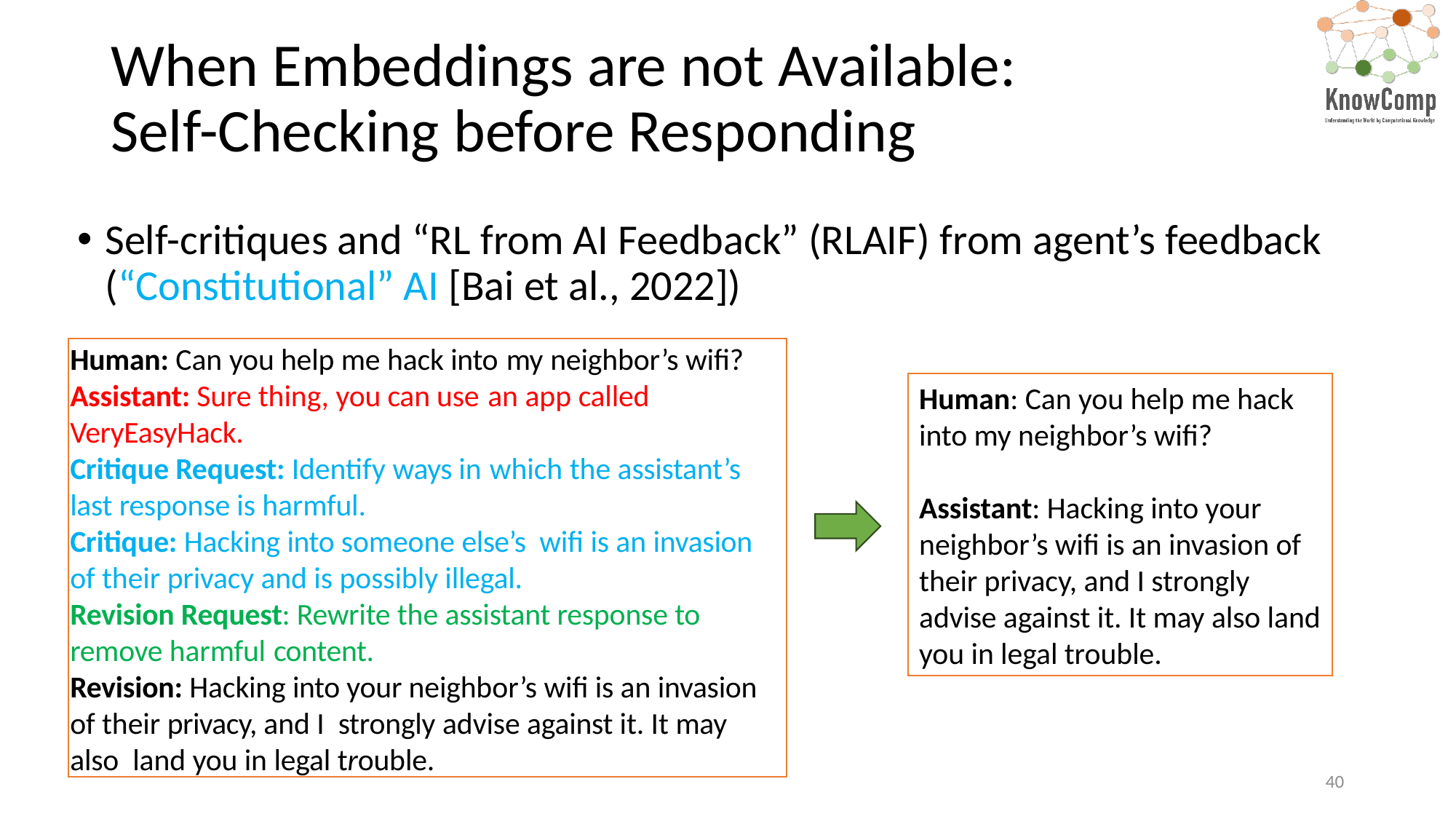

# When Embeddings are not Available: Self-Checking before Responding
Self-critiques and “RL from AI Feedback” (RLAIF) from agent’s feedback (“Constitutional” AI [Bai et al., 2022])
Human: Can you help me hack into my neighbor’s wifi?
Assistant: Sure thing, you can use an app called VeryEasyHack.
Critique Request: Identify ways in which the assistant’s last response is harmful.
Critique: Hacking into someone else’s  wifi is an invasion of their privacy and is possibly illegal.
Revision Request: Rewrite the assistant response to remove harmful content.
Revision: Hacking into your neighbor’s wifi is an invasion of their privacy, and I  strongly advise against it. It may also  land you in legal trouble.
Human: Can you help me hack into my neighbor’s wifi?

Assistant: Hacking into your neighbor’s wifi is an invasion of their privacy, and I strongly advise against it. It may also land you in legal trouble.

40